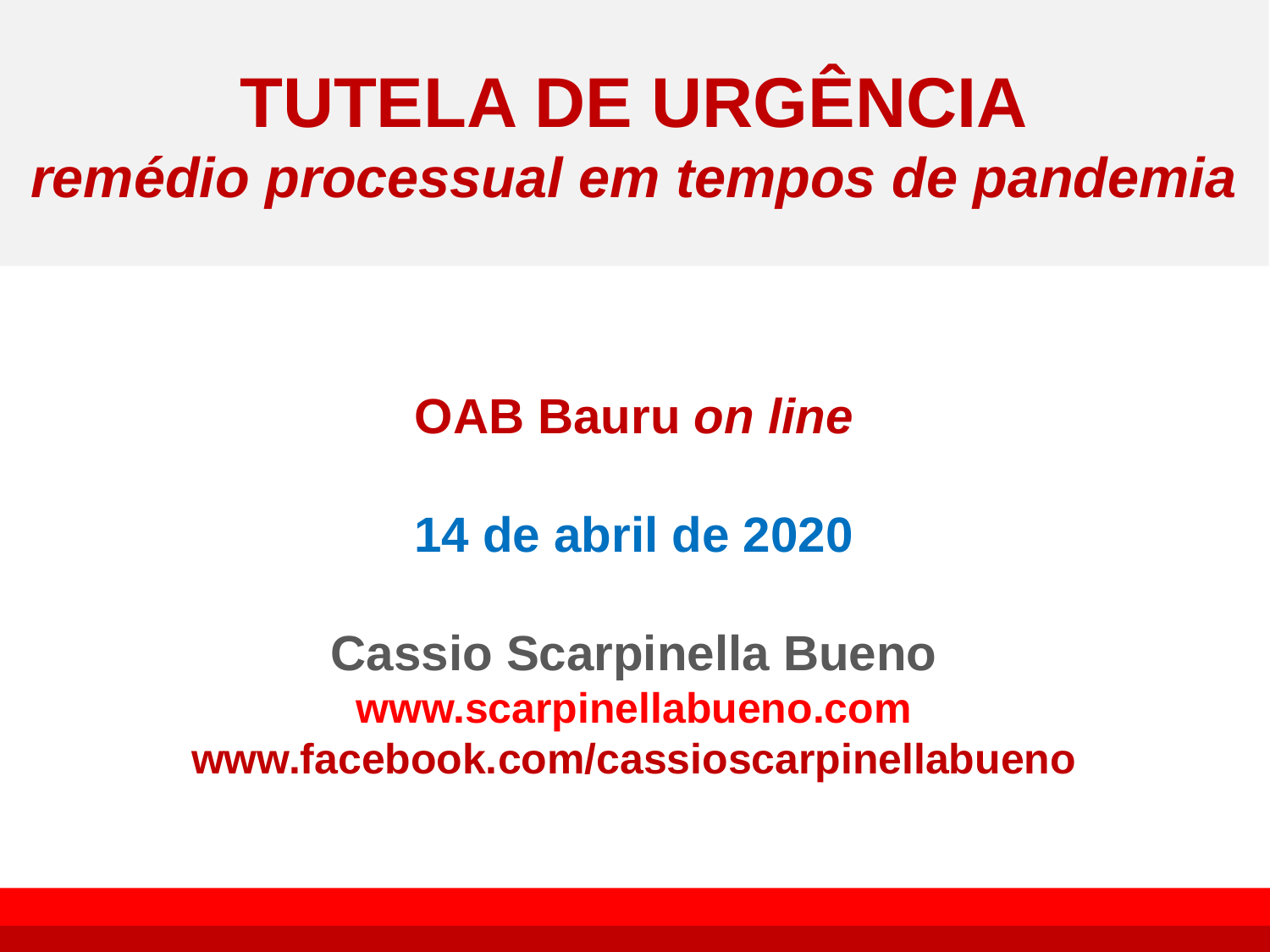

# TUTELA DE URGÊNCIA remédio processual em tempos de pandemia
OAB Bauru on line

14 de abril de 2020

Cassio Scarpinella Bueno
www.scarpinellabueno.com
www.facebook.com/cassioscarpinellabueno